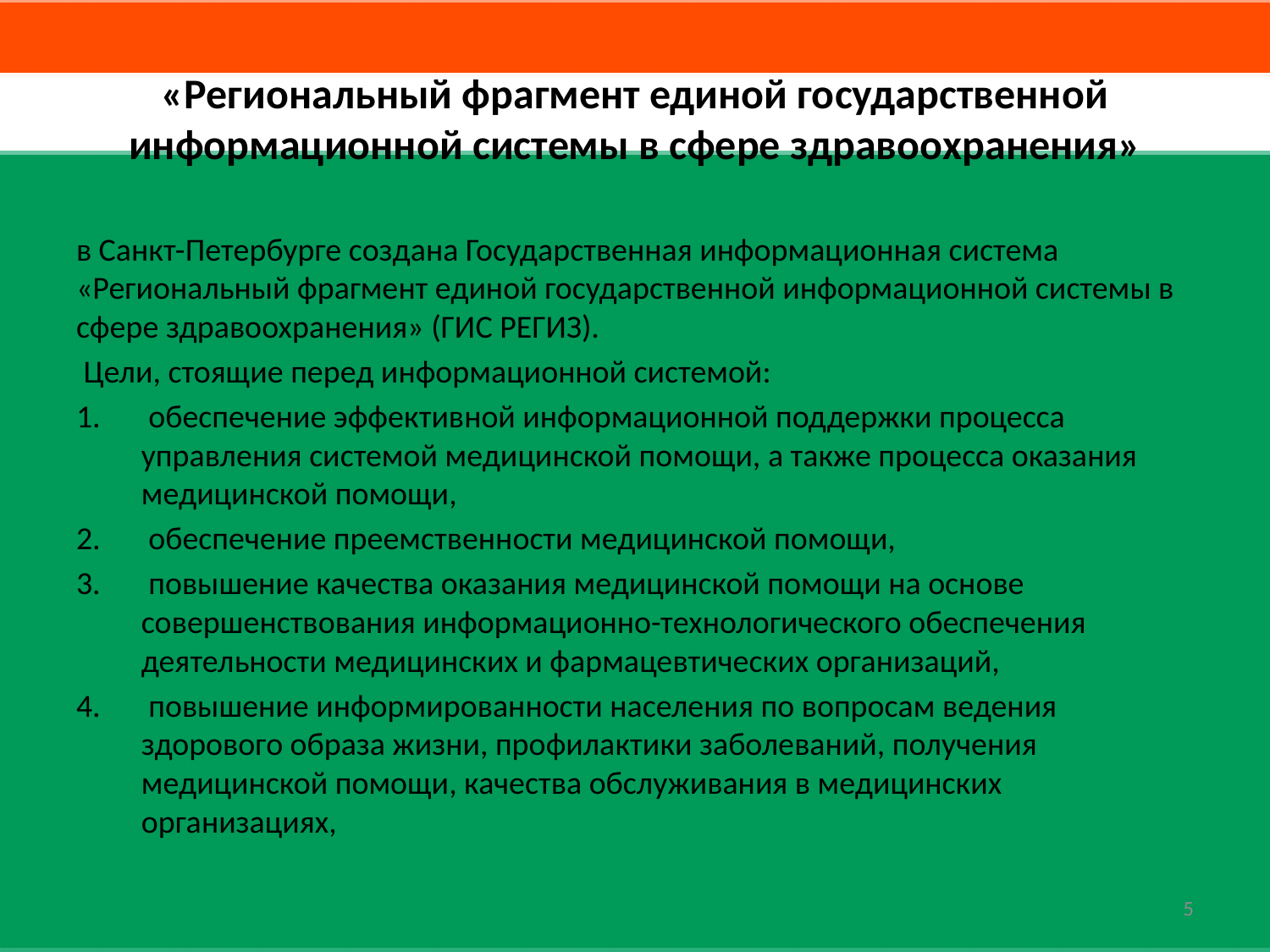

# «Региональный фрагмент единой государственной информационной системы в сфере здравоохранения»
в Санкт-Петербурге создана Государственная информационная система «Региональный фрагмент единой государственной информационной системы в сфере здравоохранения» (ГИС РЕГИЗ).
 Цели, стоящие перед информационной системой:
 обеспечение эффективной информационной поддержки процесса управления системой медицинской помощи, а также процесса оказания медицинской помощи,
 обеспечение преемственности медицинской помощи,
 повышение качества оказания медицинской помощи на основе совершенствования информационно-технологического обеспечения деятельности медицинских и фармацевтических организаций,
 повышение информированности населения по вопросам ведения здорового образа жизни, профилактики заболеваний, получения медицинской помощи, качества обслуживания в медицинских организациях,
5